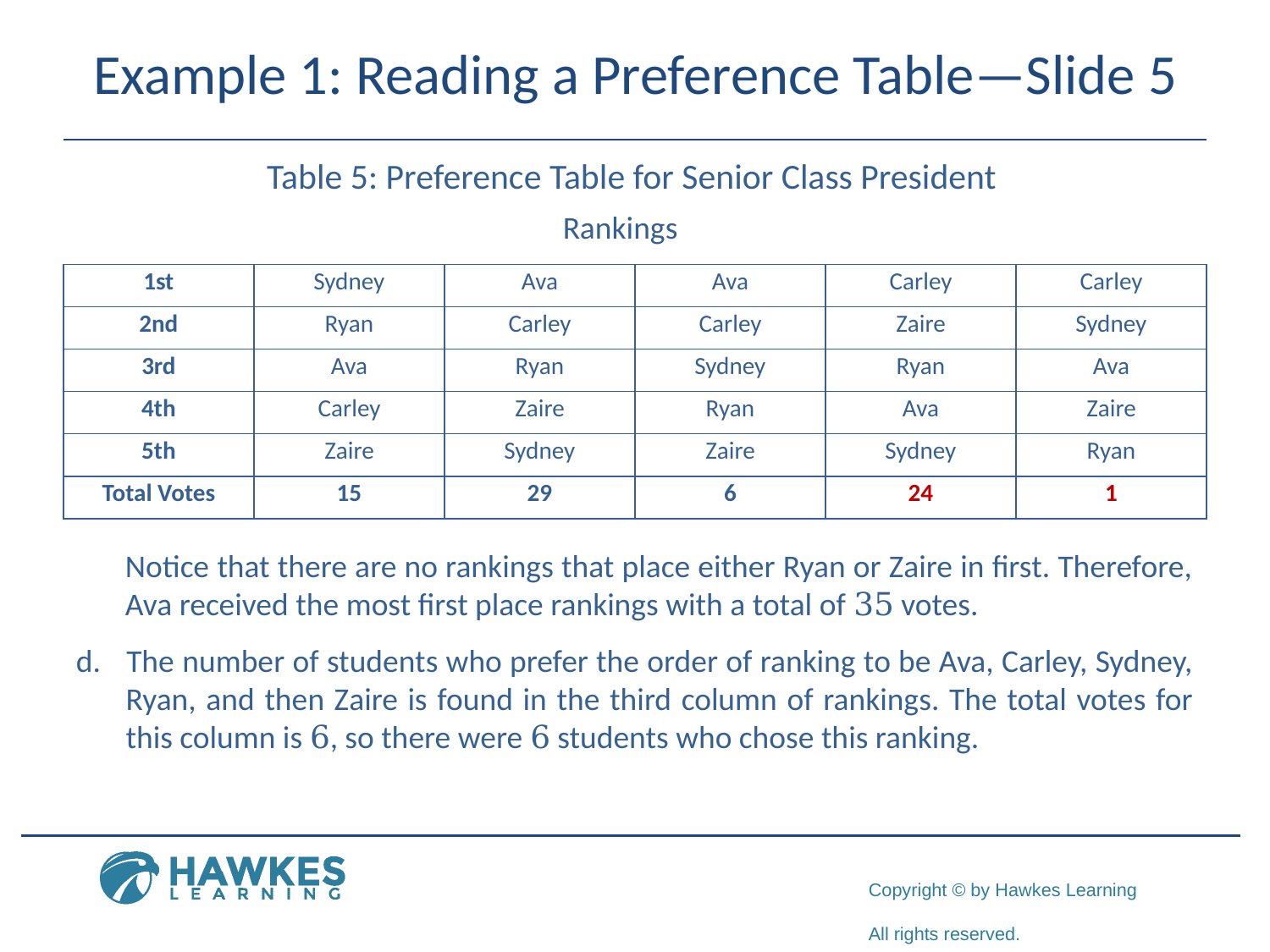

# Example 1: Reading a Preference Table—Slide 5
Table 5: Preference Table for Senior Class President
Rankings
| 1st | Sydney | Ava | Ava | Carley | Carley |
| --- | --- | --- | --- | --- | --- |
| 2nd | Ryan | Carley | Carley | Zaire | Sydney |
| 3rd | Ava | Ryan | Sydney | Ryan | Ava |
| 4th | Carley | Zaire | Ryan | Ava | Zaire |
| 5th | Zaire | Sydney | Zaire | Sydney | Ryan |
| Total Votes | 15 | 29 | 6 | 24 | 1 |
Notice that there are no rankings that place either Ryan or Zaire in first. Therefore, Ava received the most first place rankings with a total of 35 votes.
d. 	​The number of students who prefer the order of ranking to be Ava, Carley, Sydney, 	Ryan, and then Zaire is found in the third column of rankings. The total votes for 	this column is 6, so there were 6 students who chose this ranking.